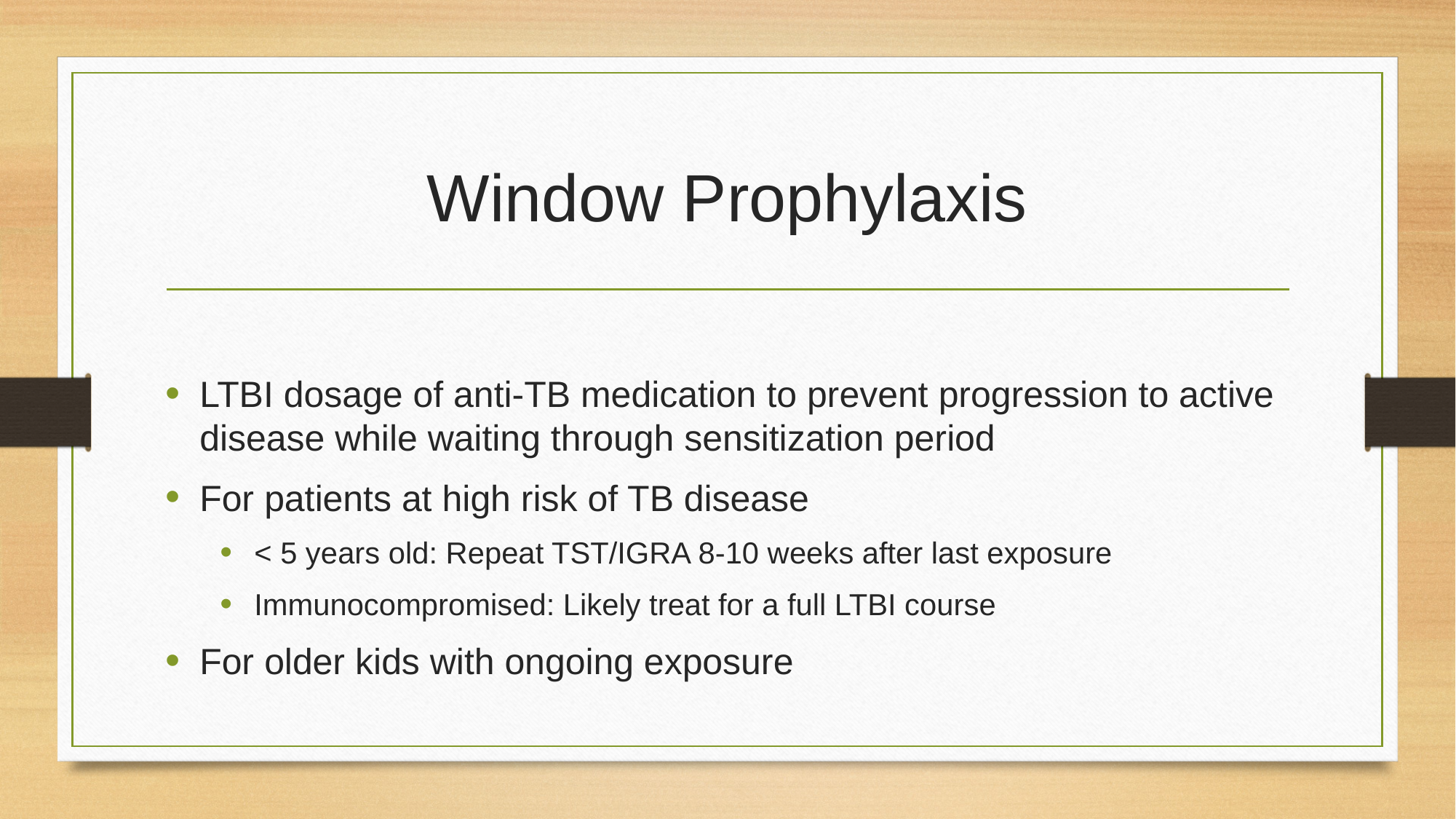

# Window Prophylaxis

LTBI dosage of anti-TB medication to prevent progression to active disease while waiting through sensitization period
For patients at high risk of TB disease
< 5 years old: Repeat TST/IGRA 8-10 weeks after last exposure
Immunocompromised: Likely treat for a full LTBI course
For older kids with ongoing exposure